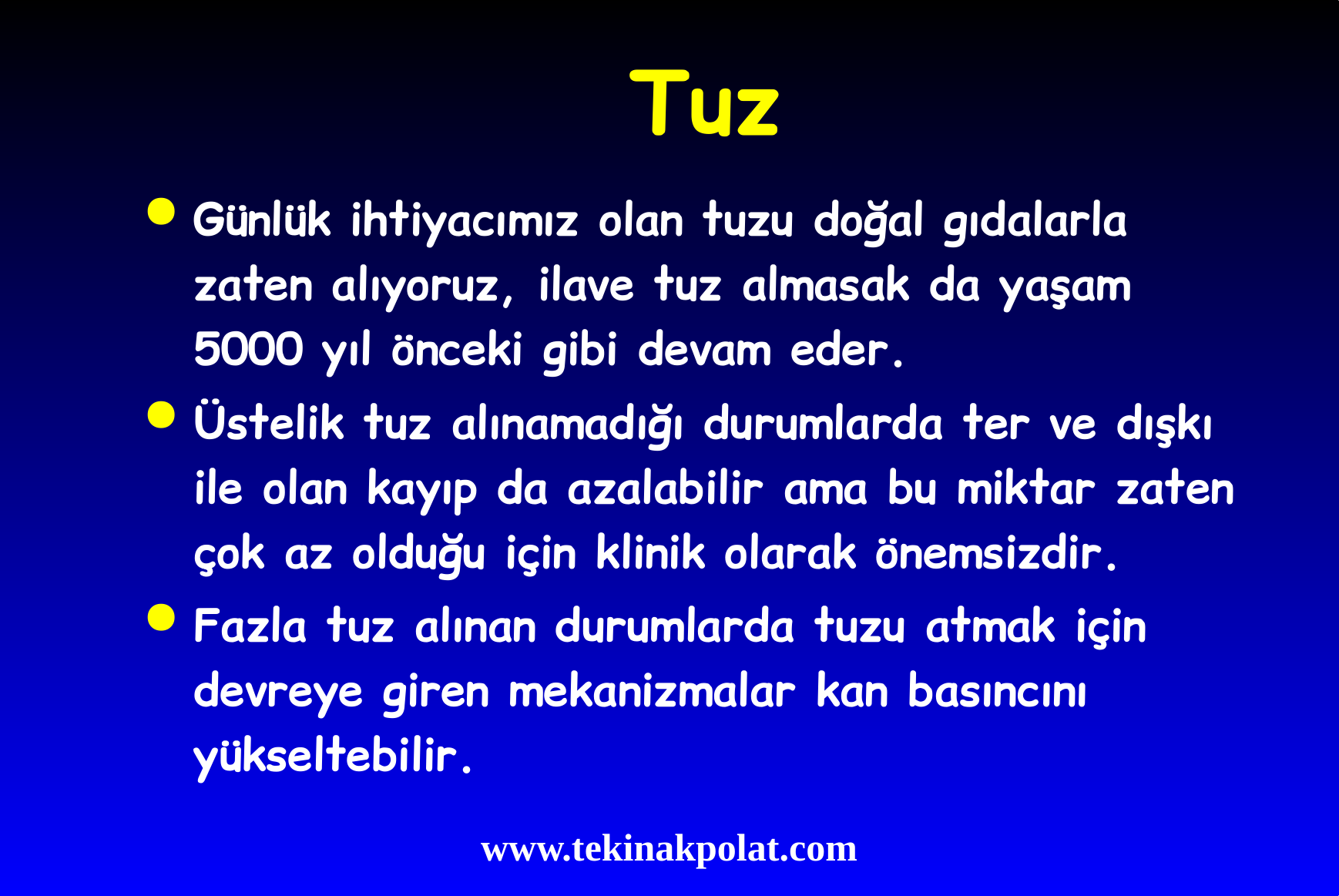

# Tuz
Günlük ihtiyacımız olan tuzu doğal gıdalarla zaten alıyoruz, ilave tuz almasak da yaşam 5000 yıl önceki gibi devam eder.
Üstelik tuz alınamadığı durumlarda ter ve dışkı ile olan kayıp da azalabilir ama bu miktar zaten çok az olduğu için klinik olarak önemsizdir.
Fazla tuz alınan durumlarda tuzu atmak için devreye giren mekanizmalar kan basıncını yükseltebilir.

www.tekinakpolat.com